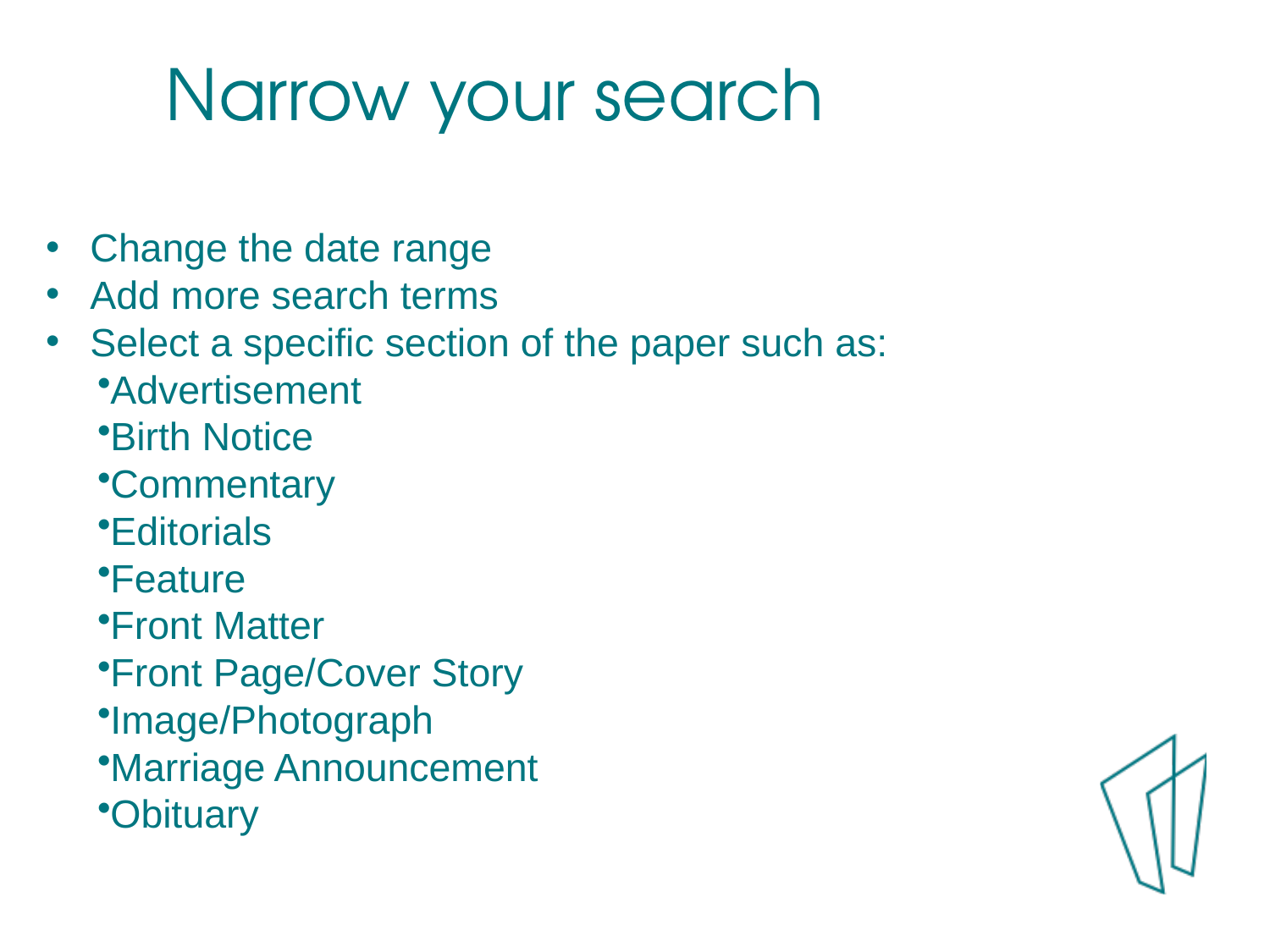

Narrow your search
Change the date range
Add more search terms
Select a specific section of the paper such as:
Advertisement
Birth Notice
Commentary
Editorials
Feature
Front Matter
Front Page/Cover Story
Image/Photograph
Marriage Announcement
Obituary